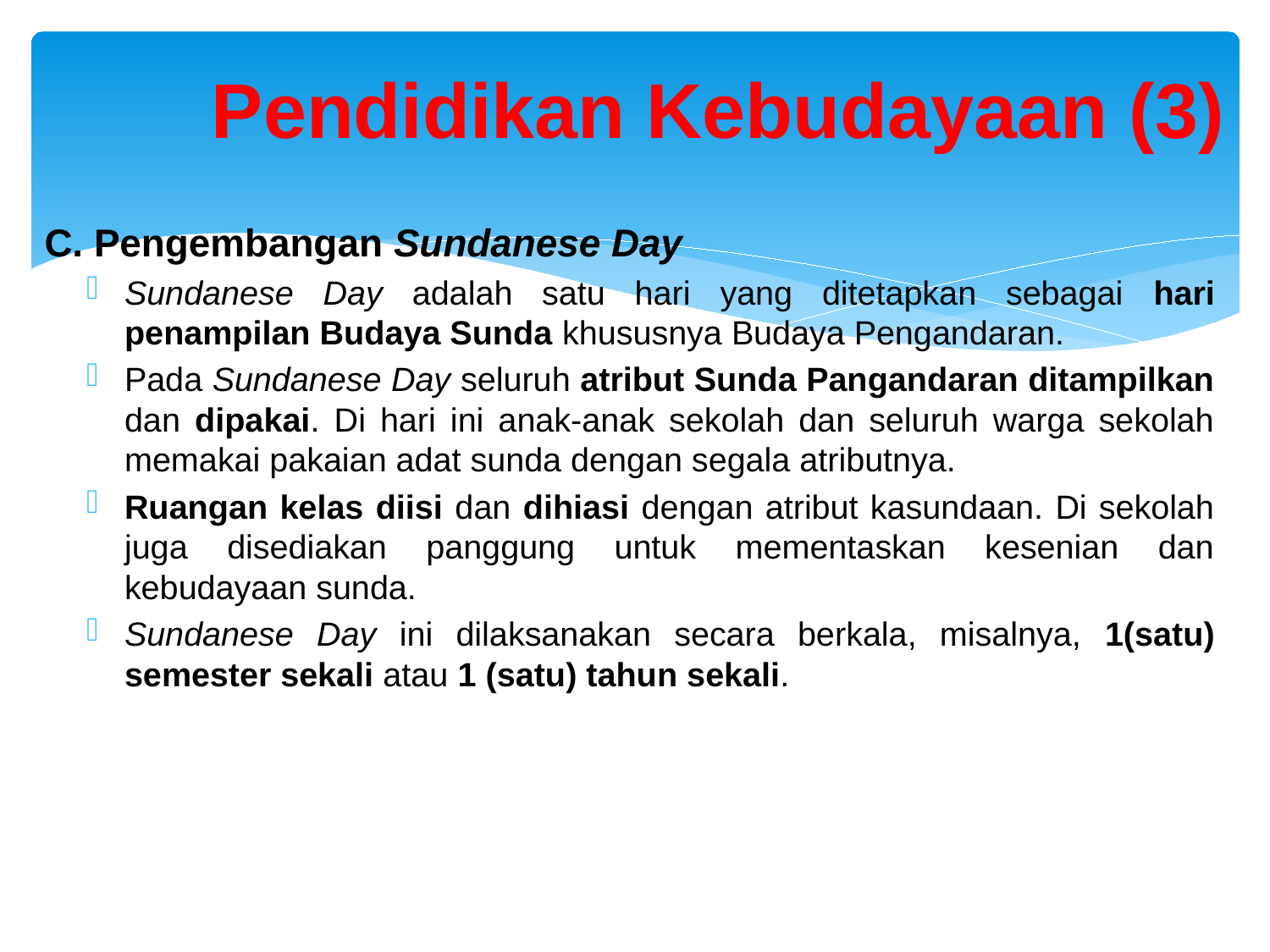

# Pendidikan Kebudayaan (3)
C. Pengembangan Sundanese Day
Sundanese Day adalah satu hari yang ditetapkan sebagai hari penampilan Budaya Sunda khususnya Budaya Pengandaran.
Pada Sundanese Day seluruh atribut Sunda Pangandaran ditampilkan dan dipakai. Di hari ini anak-anak sekolah dan seluruh warga sekolah memakai pakaian adat sunda dengan segala atributnya.
Ruangan kelas diisi dan dihiasi dengan atribut kasundaan. Di sekolah juga disediakan panggung untuk mementaskan kesenian dan kebudayaan sunda.
Sundanese Day ini dilaksanakan secara berkala, misalnya, 1(satu) semester sekali atau 1 (satu) tahun sekali.